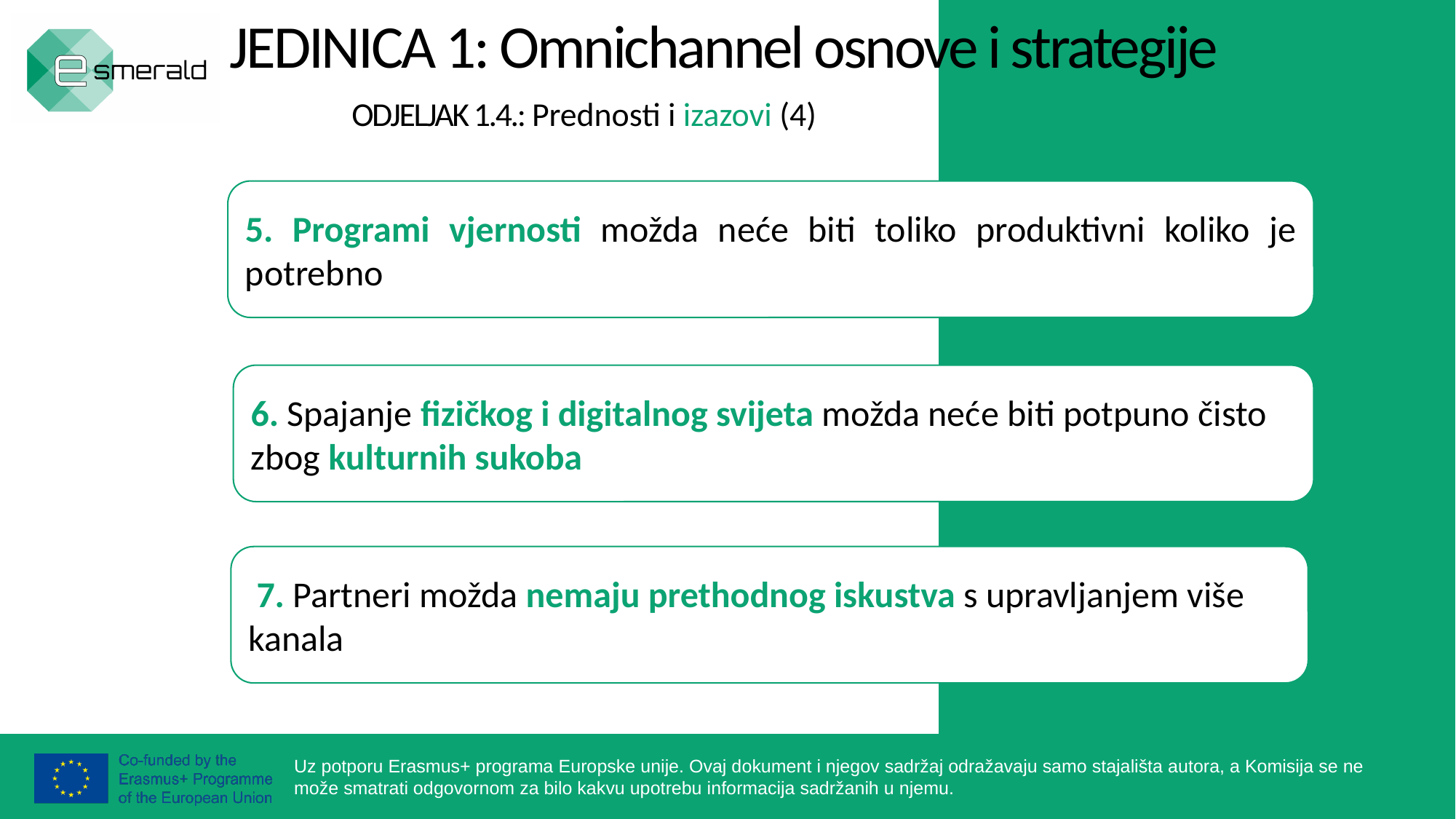

JEDINICA 1: Omnichannel osnove i strategije
ODJELJAK 1.4.: Prednosti i izazovi (4)
5. Programi vjernosti možda neće biti toliko produktivni koliko je potrebno
6. Spajanje fizičkog i digitalnog svijeta možda neće biti potpuno čisto zbog kulturnih sukoba
 7. Partneri možda nemaju prethodnog iskustva s upravljanjem više kanala